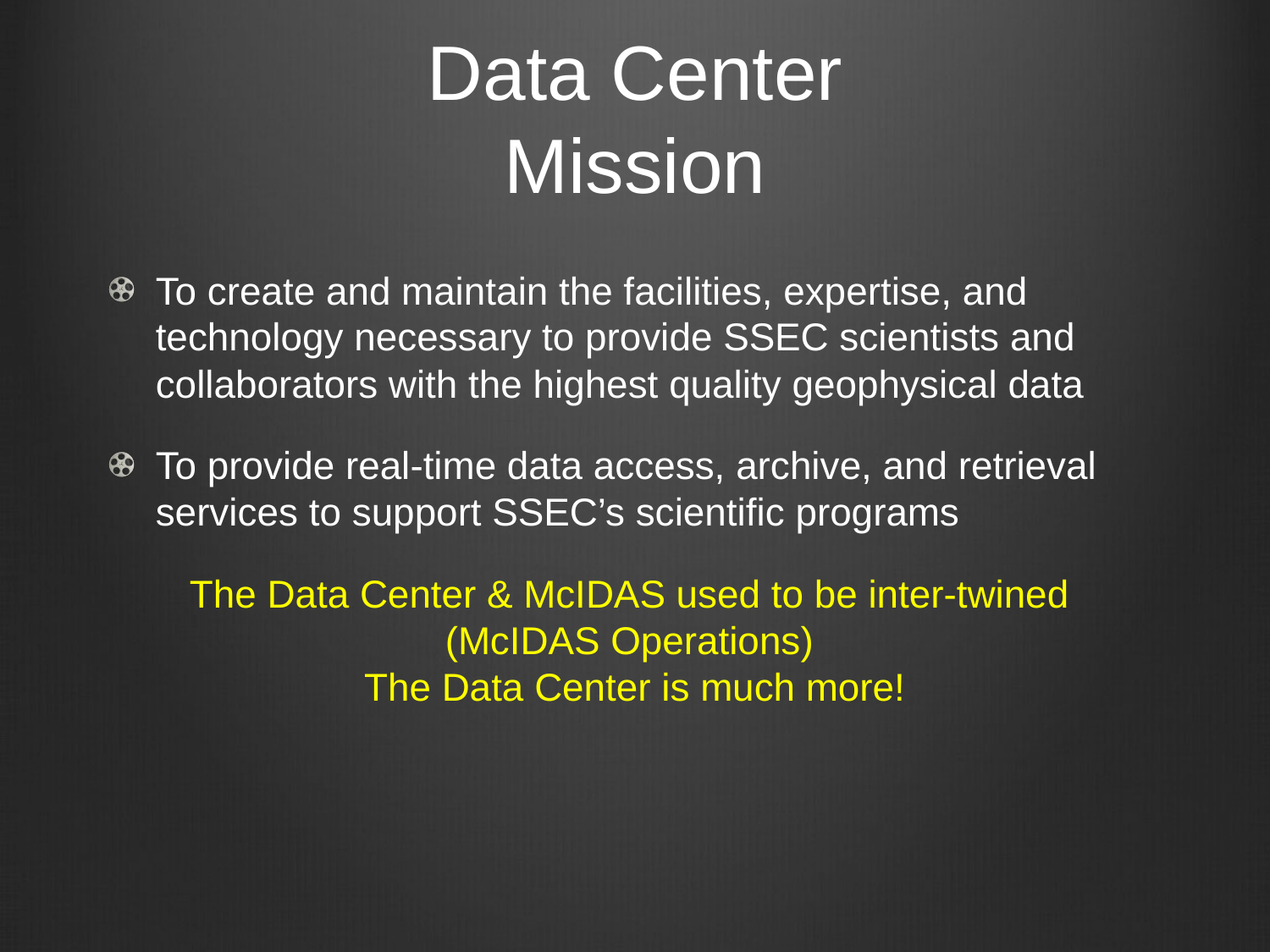

# Data Center Mission
To create and maintain the facilities, expertise, and technology necessary to provide SSEC scientists and collaborators with the highest quality geophysical data
To provide real-time data access, archive, and retrieval services to support SSEC’s scientific programs
The Data Center & McIDAS used to be inter-twined
(McIDAS Operations)
The Data Center is much more!